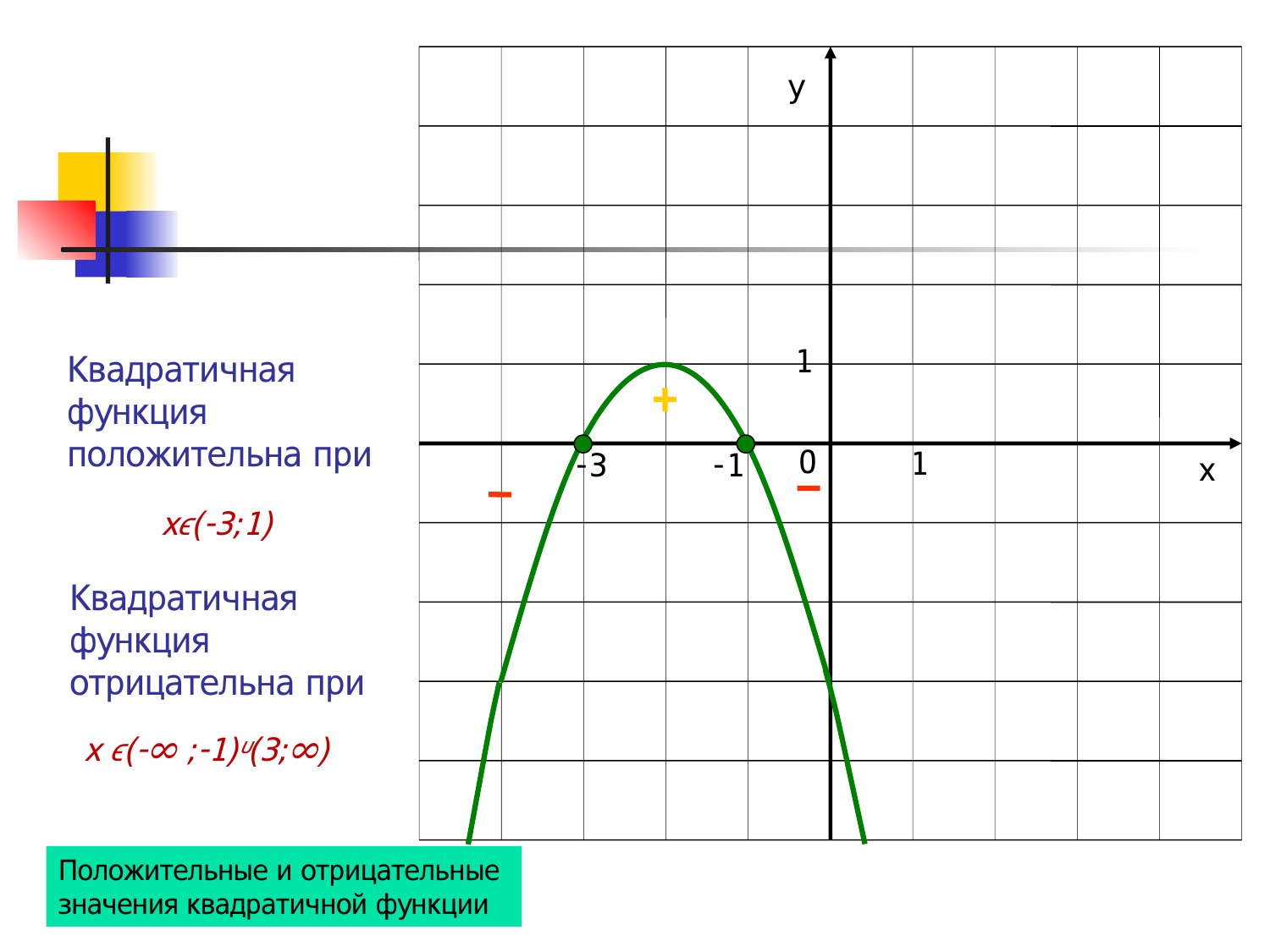

у

1
0
1
х
Квадратичная
функция
положительна при

-3
-1

хϵ(-3;1)
Квадратичная
функция
отрицательна при
х ϵ(-∞ ;-1)ᶸ(3;∞)
Положительные и отрицательные
значения квадратичной функции